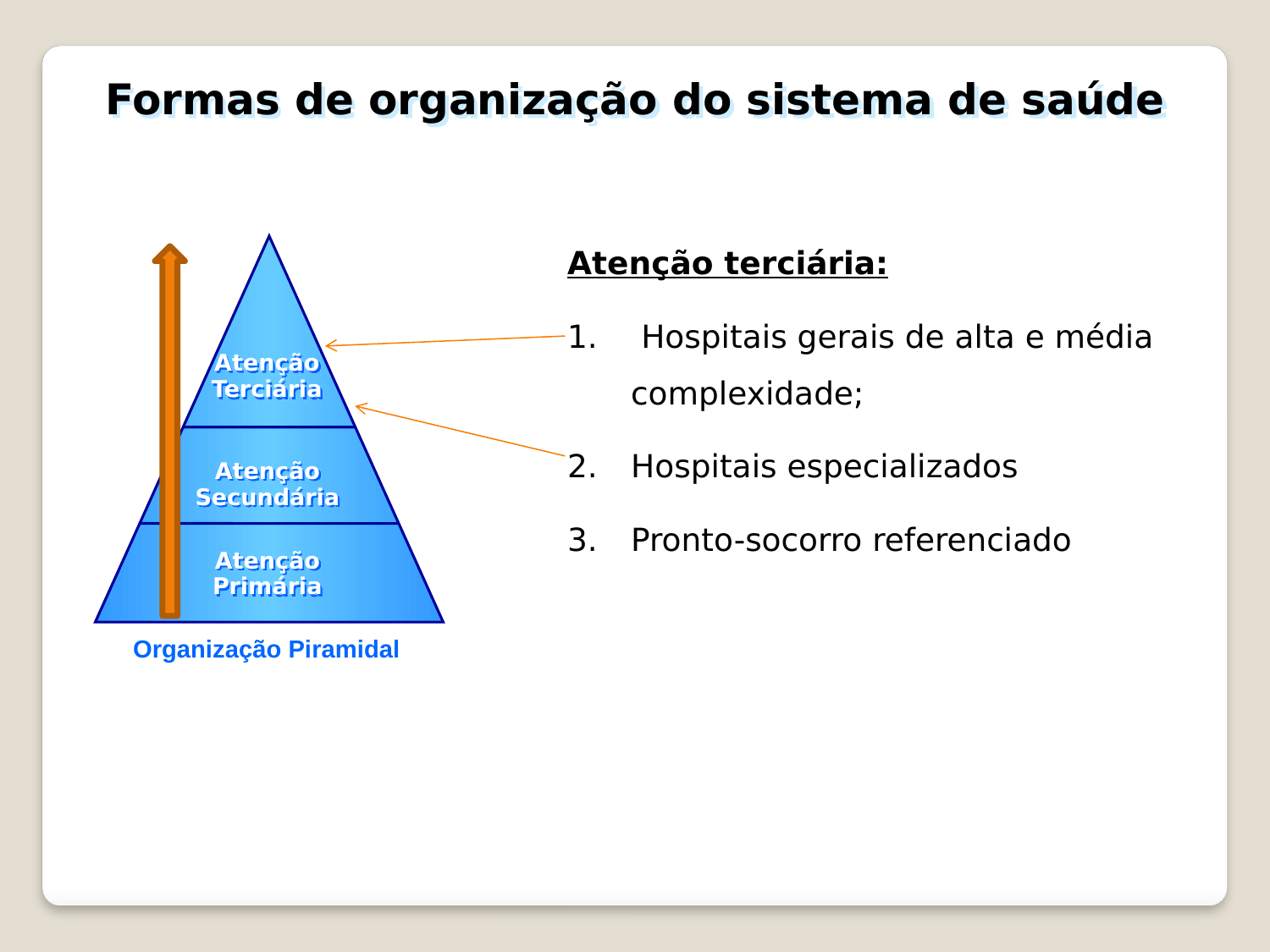

Formas de organização do sistema de saúde
Atenção terciária:
 Hospitais gerais de alta e média complexidade;
Hospitais especializados
Pronto-socorro referenciado

Atenção Terciária
Atenção Secundária
Atenção Primária
Organização Piramidal